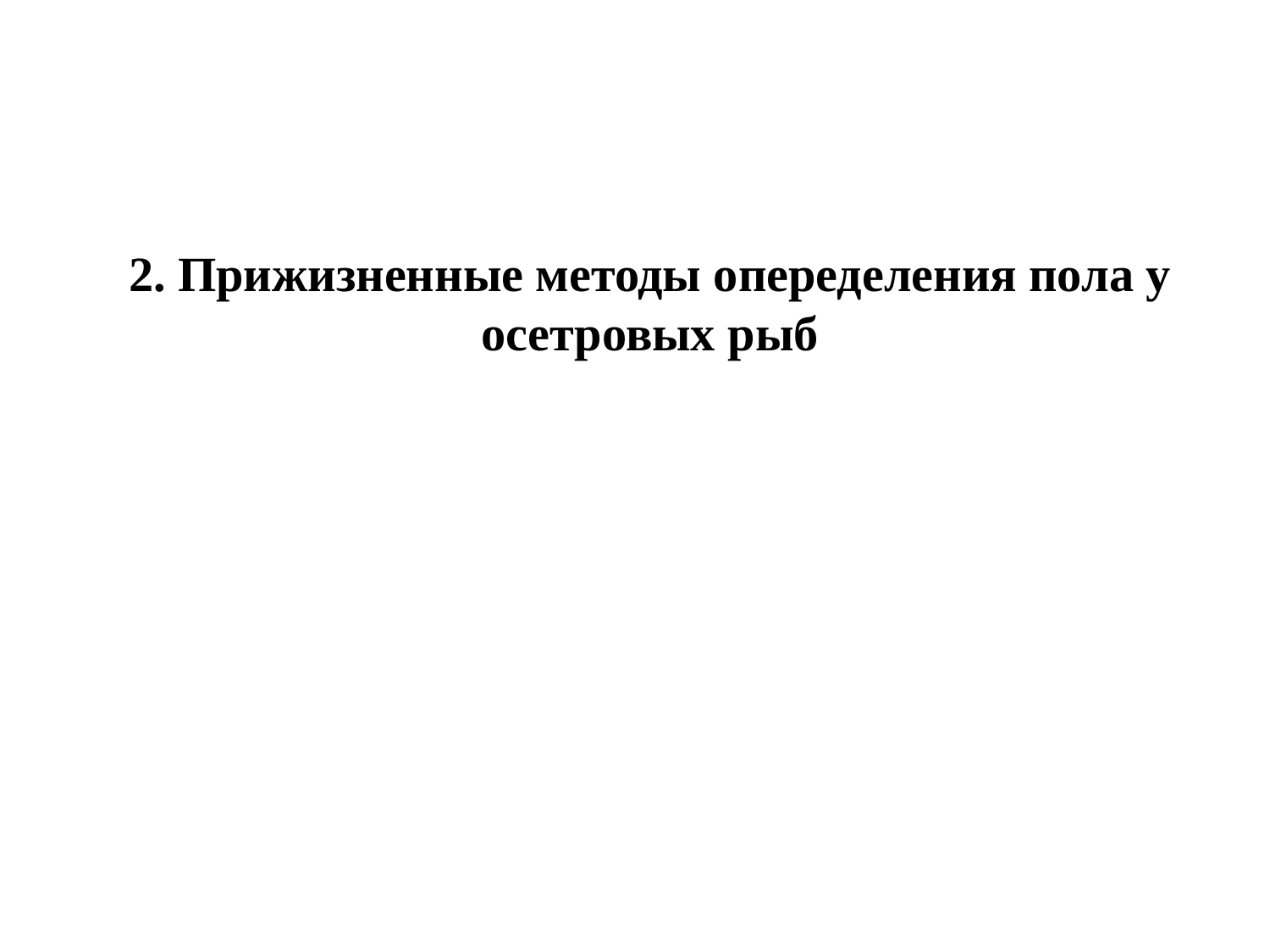

2. Прижизненные методы опеределения пола у осетровых рыб